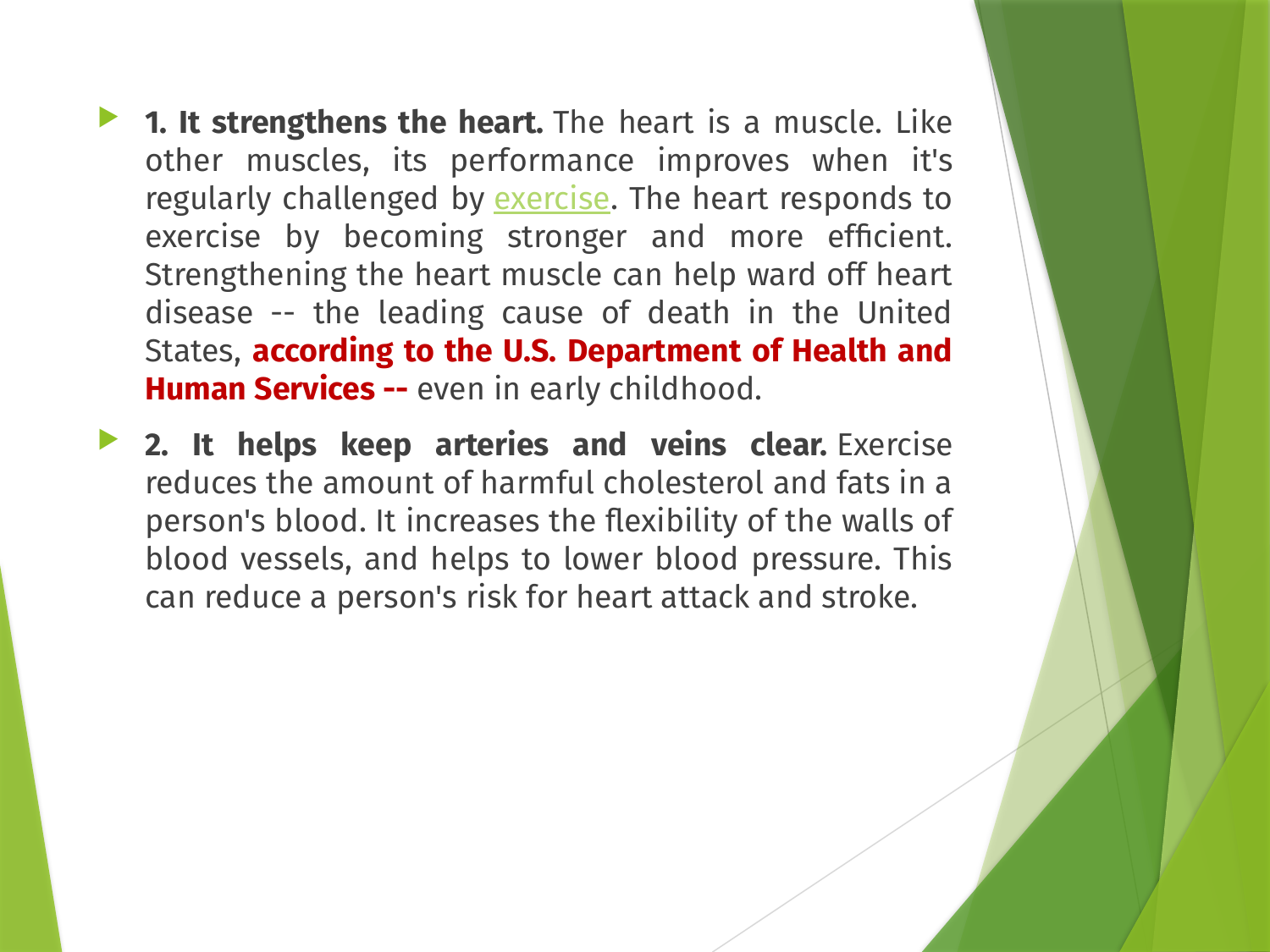

1. It strengthens the heart. The heart is a muscle. Like other muscles, its performance improves when it's regularly challenged by exercise. The heart responds to exercise by becoming stronger and more efficient. Strengthening the heart muscle can help ward off heart disease -- the leading cause of death in the United States, according to the U.S. Department of Health and Human Services -- even in early childhood.
2. It helps keep arteries and veins clear. Exercise reduces the amount of harmful cholesterol and fats in a person's blood. It increases the flexibility of the walls of blood vessels, and helps to lower blood pressure. This can reduce a person's risk for heart attack and stroke.